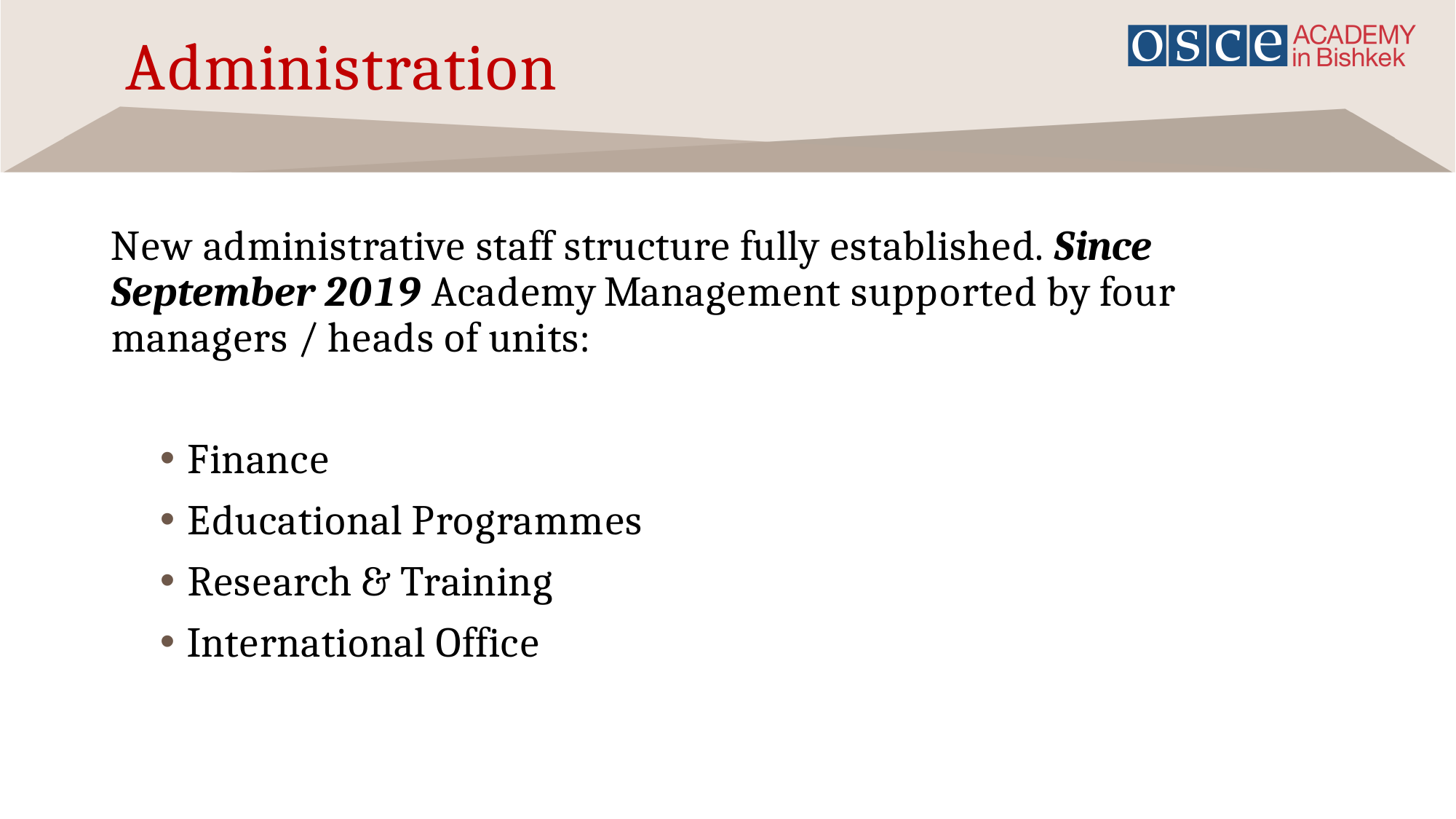

# Administration
New administrative staff structure fully established. Since September 2019 Academy Management supported by four managers / heads of units:

Finance
Educational Programmes
Research & Training
International Office